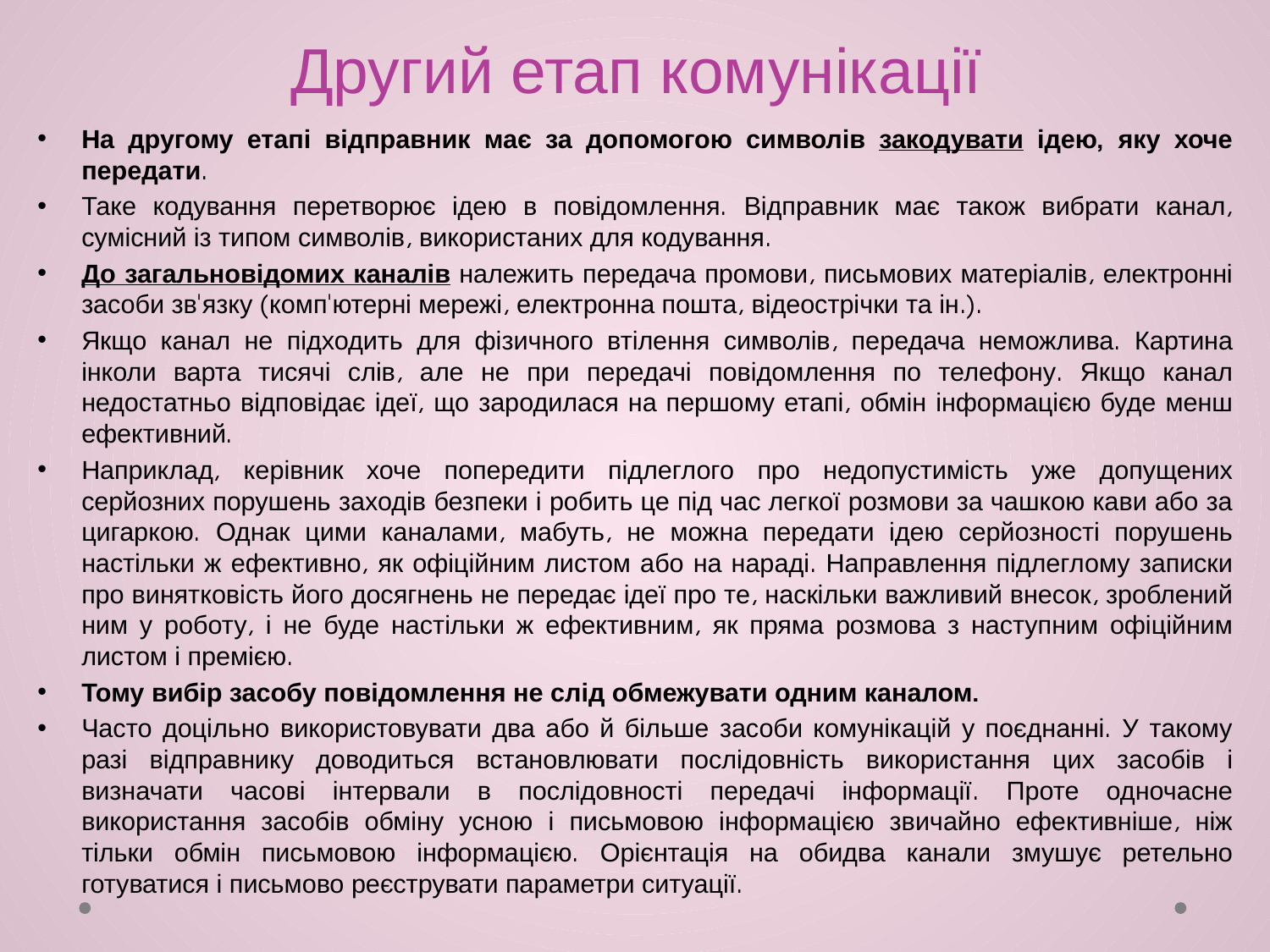

# Другий етап комунікації
На другому етапі відправник має за допомогою символів закодувати ідею, яку хоче передати.
Таке кодування перетворює ідею в повідомлення. Відправник має також вибрати канал, сумісний із типом символів, використаних для кодування.
До загальновідомих каналів належить передача промови, письмових матеріалів, електронні засоби зв'язку (комп'ютерні мережі, електронна пошта, відеострічки та ін.).
Якщо канал не підходить для фізичного втілення символів, передача неможлива. Картина інколи варта тисячі слів, але не при передачі повідомлення по телефону. Якщо канал недостатньо відповідає ідеї, що зародилася на першому етапі, обмін інформацією буде менш ефективний.
Наприклад, керівник хоче попередити підлеглого про недопустимість уже допущених серйозних порушень заходів безпеки і робить це під час легкої розмови за чашкою кави або за цигаркою. Однак цими каналами, мабуть, не можна передати ідею серйозності порушень настільки ж ефективно, як офіційним листом або на нараді. Направлення підлеглому записки про винятковість його досягнень не передає ідеї про те, наскільки важливий внесок, зроблений ним у роботу, і не буде настільки ж ефективним, як пряма розмова з наступним офіційним листом і премією.
Тому вибір засобу повідомлення не слід обмежувати одним каналом.
Часто доцільно використовувати два або й більше засоби комунікацій у поєднанні. У такому разі відправнику доводиться встановлювати послідовність використання цих засобів і визначати часові інтервали в послідовності передачі інформації. Проте одночасне використання засобів обміну усною і письмовою інформацією звичайно ефективніше, ніж тільки обмін письмовою інформацією. Орієнтація на обидва канали змушує ретельно готуватися і письмово реєструвати параметри ситуації.